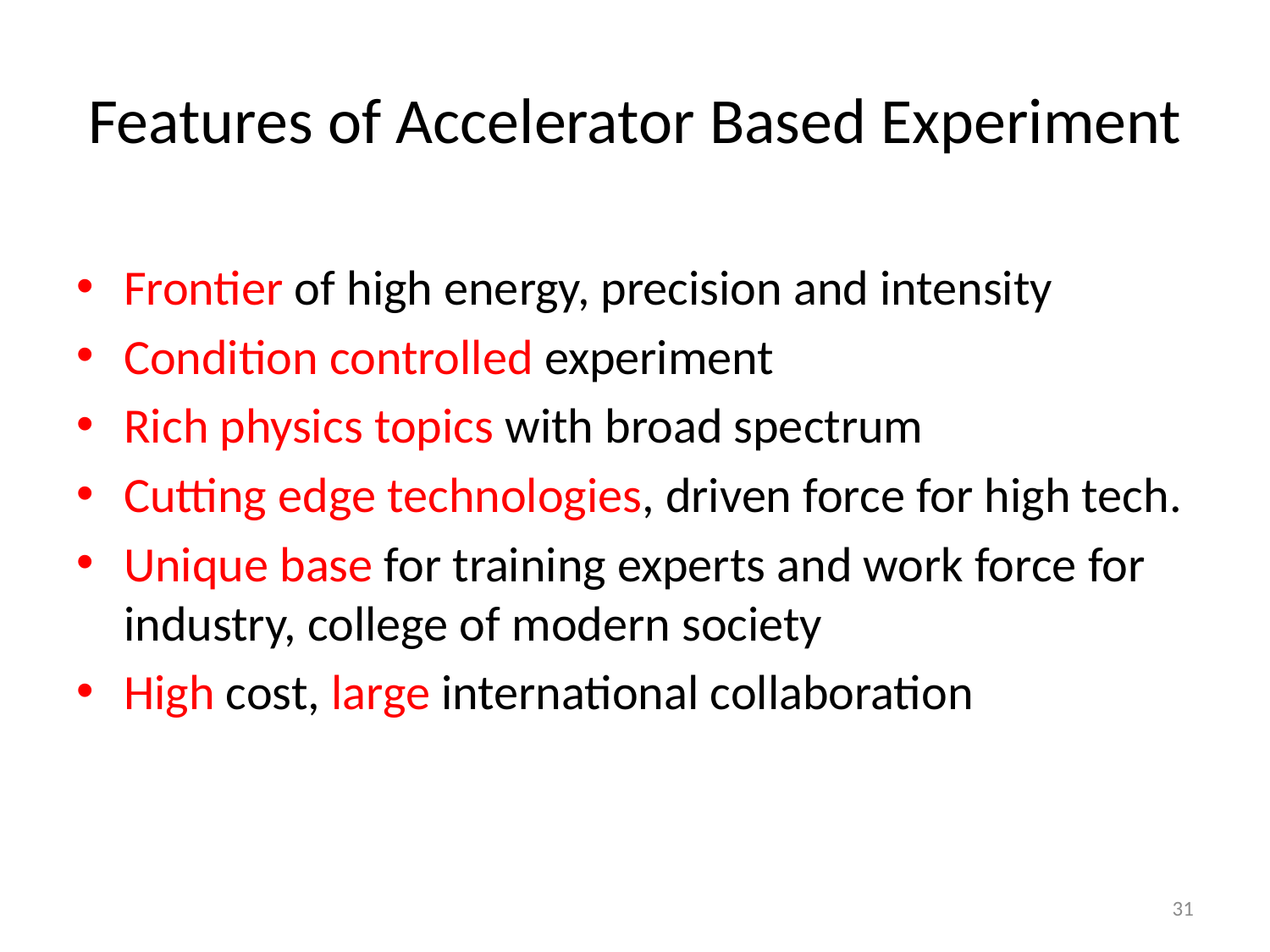

# Features of Accelerator Based Experiment
Frontier of high energy, precision and intensity
Condition controlled experiment
Rich physics topics with broad spectrum
Cutting edge technologies, driven force for high tech.
Unique base for training experts and work force for industry, college of modern society
High cost, large international collaboration
31